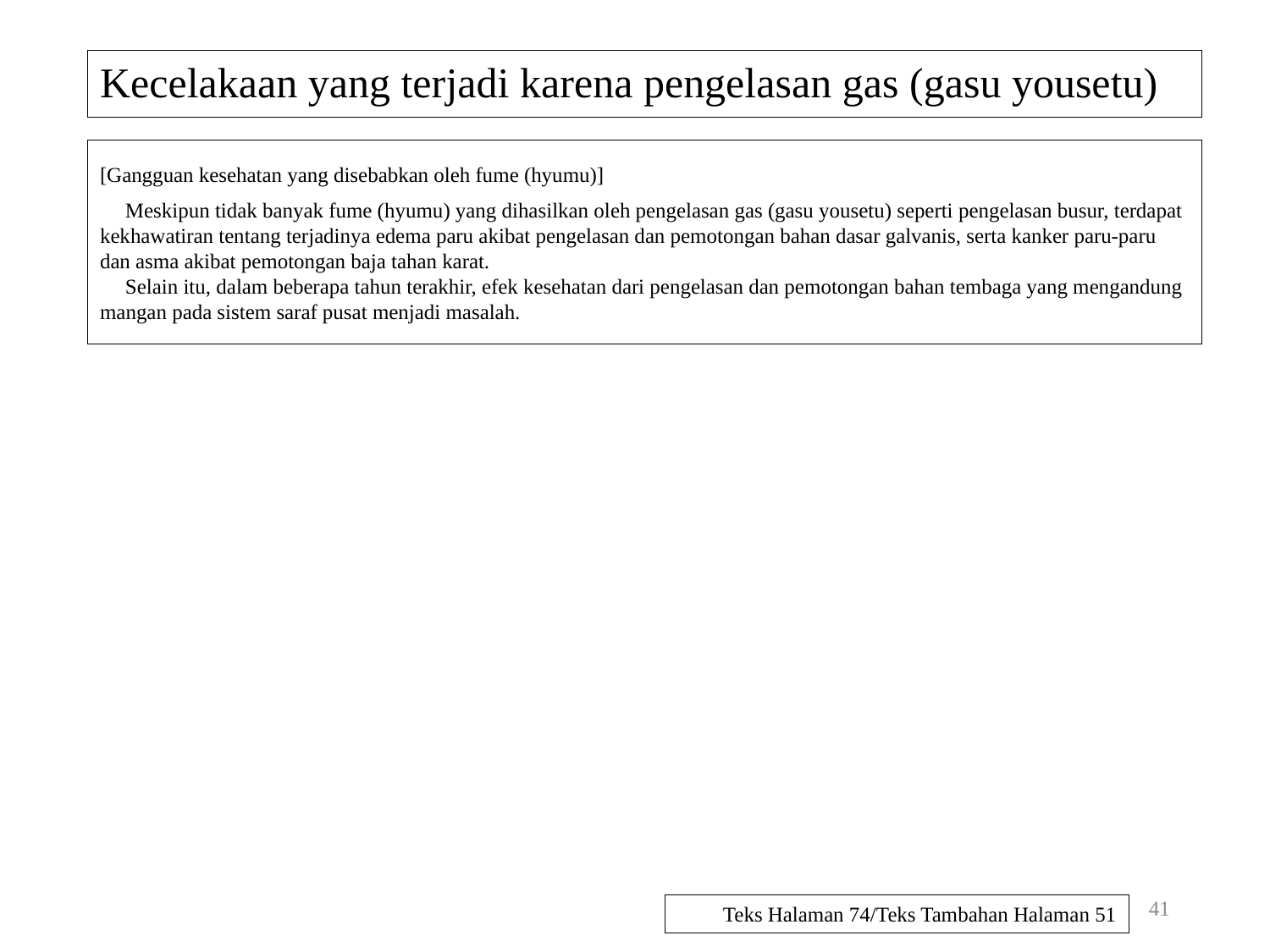

# Kecelakaan yang terjadi karena pengelasan gas (gasu yousetu)
[Gangguan kesehatan yang disebabkan oleh fume (hyumu)]
Meskipun tidak banyak fume (hyumu) yang dihasilkan oleh pengelasan gas (gasu yousetu) seperti pengelasan busur, terdapat kekhawatiran tentang terjadinya edema paru akibat pengelasan dan pemotongan bahan dasar galvanis, serta kanker paru-paru dan asma akibat pemotongan baja tahan karat.
Selain itu, dalam beberapa tahun terakhir, efek kesehatan dari pengelasan dan pemotongan bahan tembaga yang mengandung mangan pada sistem saraf pusat menjadi masalah.
41
Teks Halaman 74/Teks Tambahan Halaman 51